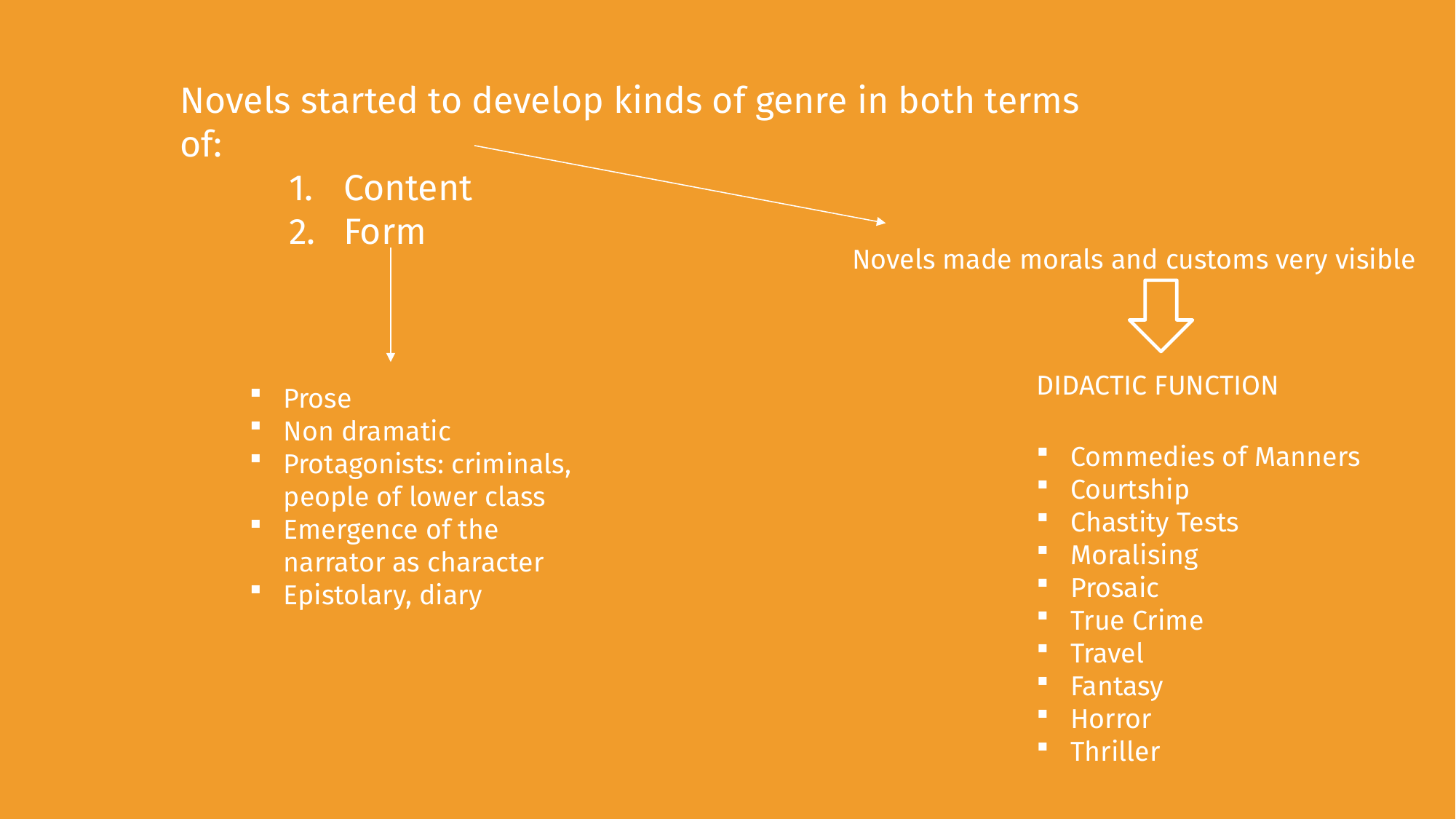

Novels started to develop kinds of genre in both terms of:
Content
Form

Novels made morals and customs very visible

DIDACTIC FUNCTION
Prose
Non dramatic
Protagonists: criminals, people of lower class
Emergence of the narrator as character
Epistolary, diary

Commedies of Manners
Courtship
Chastity Tests
Moralising
Prosaic
True Crime
Travel
Fantasy
Horror
Thriller